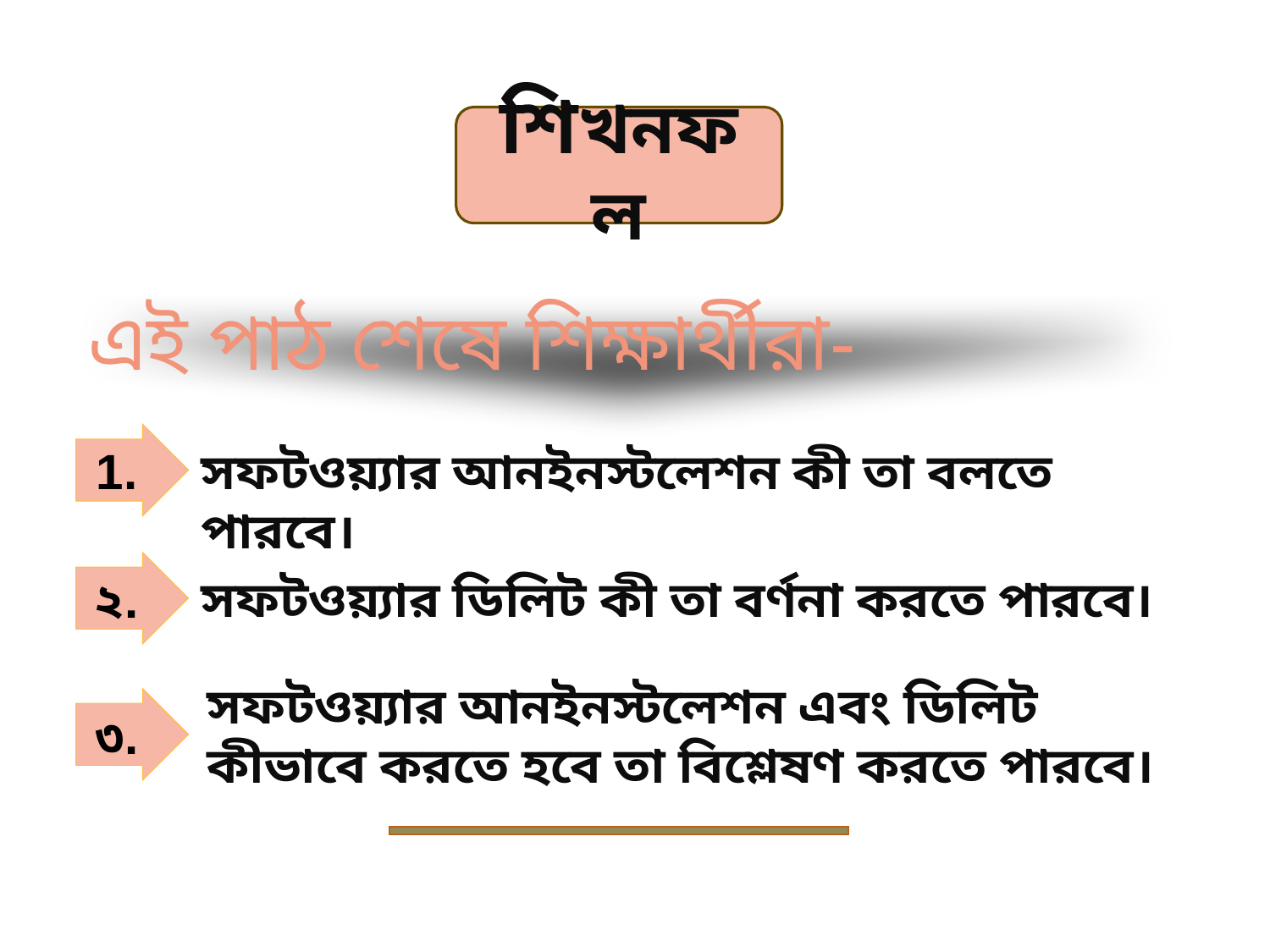

শিখনফল
এই পাঠ শেষে শিক্ষার্থীরা-
1.
সফটওয়্যার আনইনস্টলেশন কী তা বলতে পারবে।
২.
সফটওয়্যার ডিলিট কী তা বর্ণনা করতে পারবে।
সফটওয়্যার আনইনস্টলেশন এবং ডিলিট কীভাবে করতে হবে তা বিশ্লেষণ করতে পারবে।
৩.